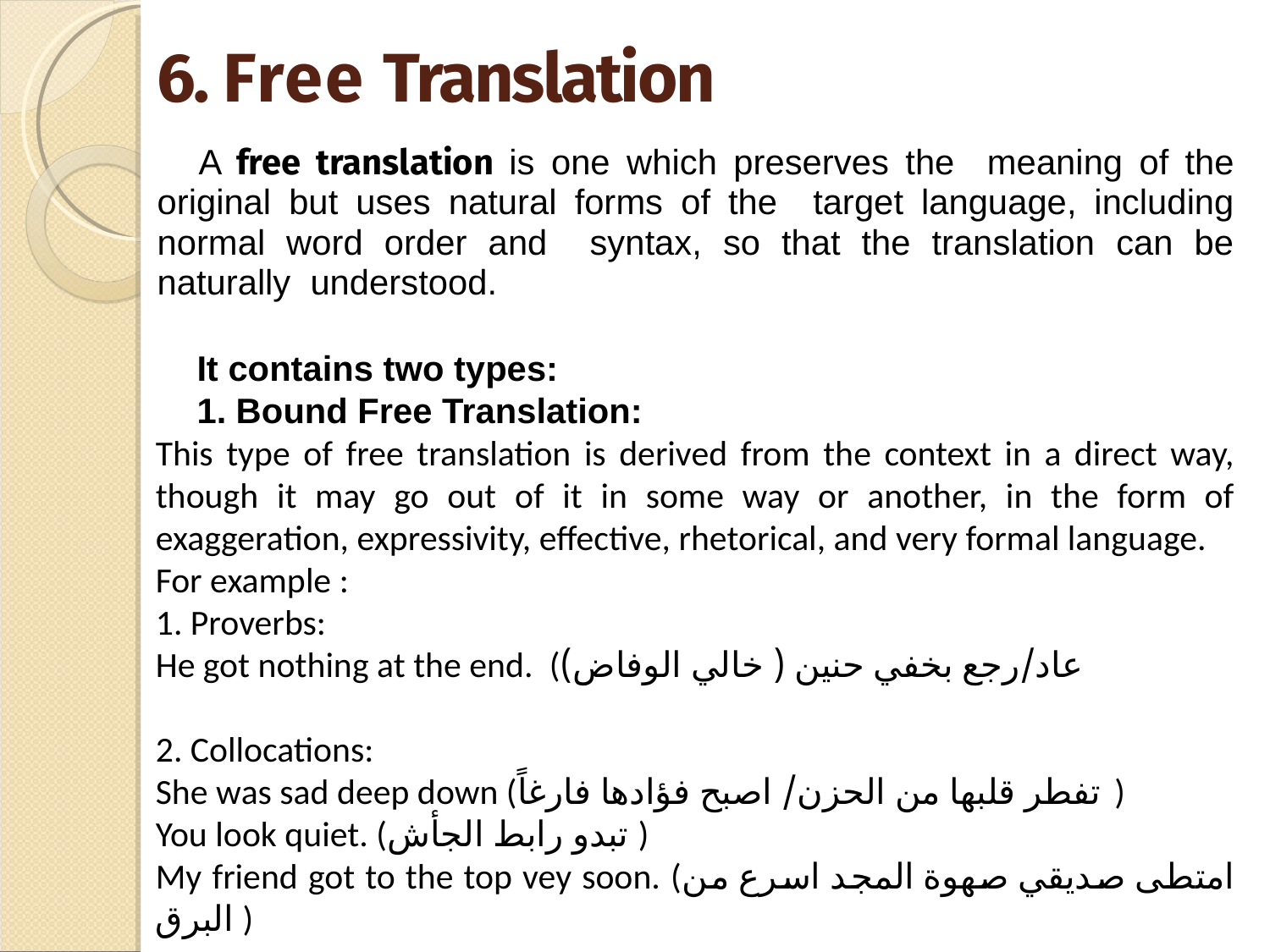

# 6. Free Translation
A free translation is one which preserves the  meaning of the original but uses natural forms of the  target language, including normal word order and  syntax, so that the translation can be naturally  understood.

It contains two types:
1. Bound Free Translation:
This type of free translation is derived from the context in a direct way, though it may go out of it in some way or another, in the form of exaggeration, expressivity, effective, rhetorical, and very formal language.
For example :
1. Proverbs:
He got nothing at the end.  (عاد/رجع بخفي حنين ( خالي الوفاض)

2. Collocations:
She was sad deep down (تفطر قلبها من الحزن/ اصبح فؤادها فارغاً )
You look quiet. (تبدو رابط الجأش )
My friend got to the top vey soon. (امتطى صديقي صهوة المجد اسرع من البرق )

.